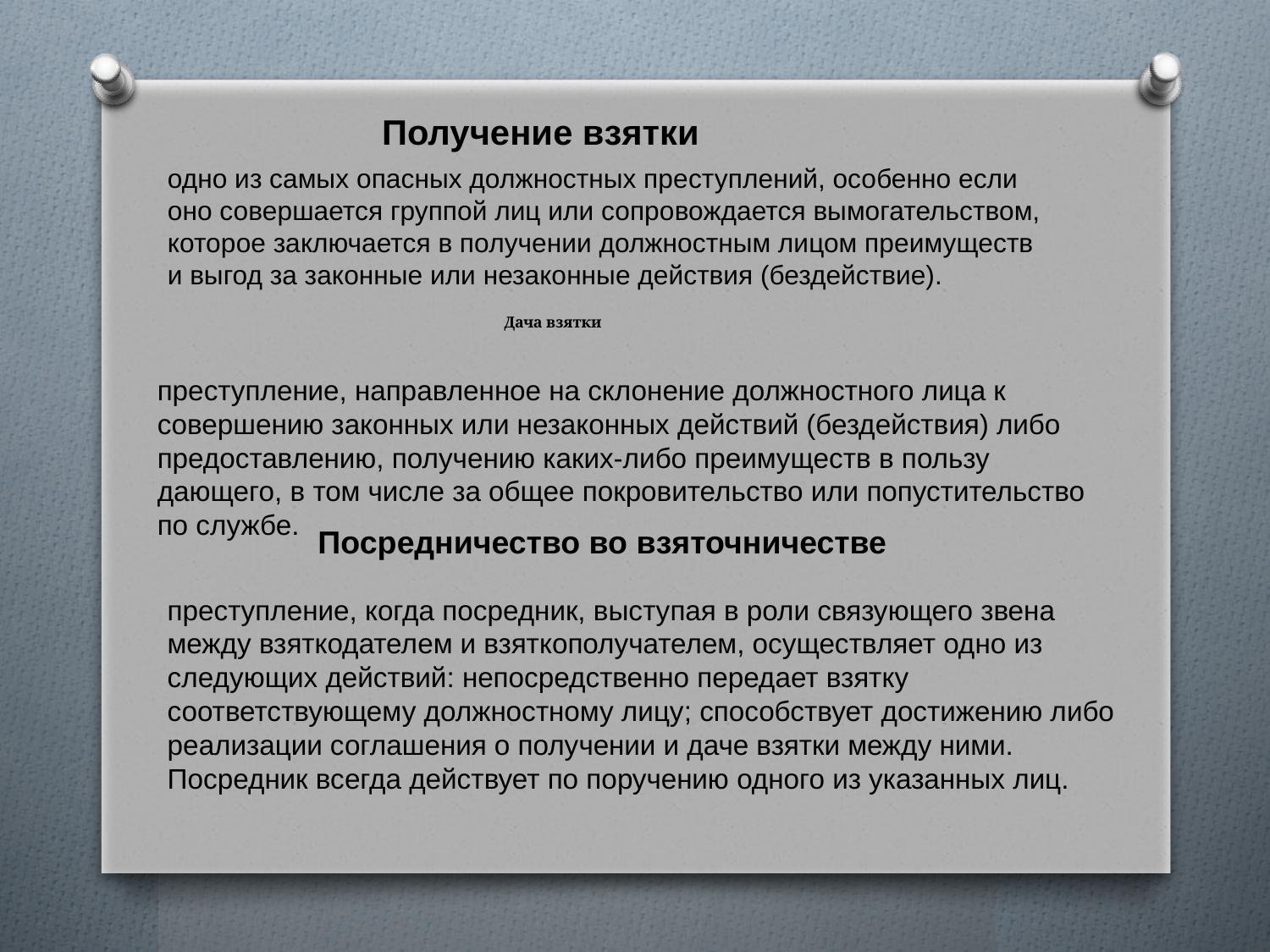

Получение взятки
одно из самых опасных должностных преступлений, особенно если оно совершается группой лиц или сопровождается вымогательством, которое заключается в получении должностным лицом преимуществ и выгод за законные или незаконные действия (бездействие).

# Дача взятки
преступление, направленное на склонение должностного лица к совершению законных или незаконных действий (бездействия) либо предоставлению, получению каких-либо преимуществ в пользу дающего, в том числе за общее покровительство или попустительство по службе.
Посредничество во взяточничестве
преступление, когда посредник, выступая в роли связующего звена между взяткодателем и взяткополучателем, осуществляет одно из следующих действий: непосредственно передает взятку соответствующему должностному лицу; способствует достижению либо реализации соглашения о получении и даче взятки между ними. Посредник всегда действует по поручению одного из указанных лиц.